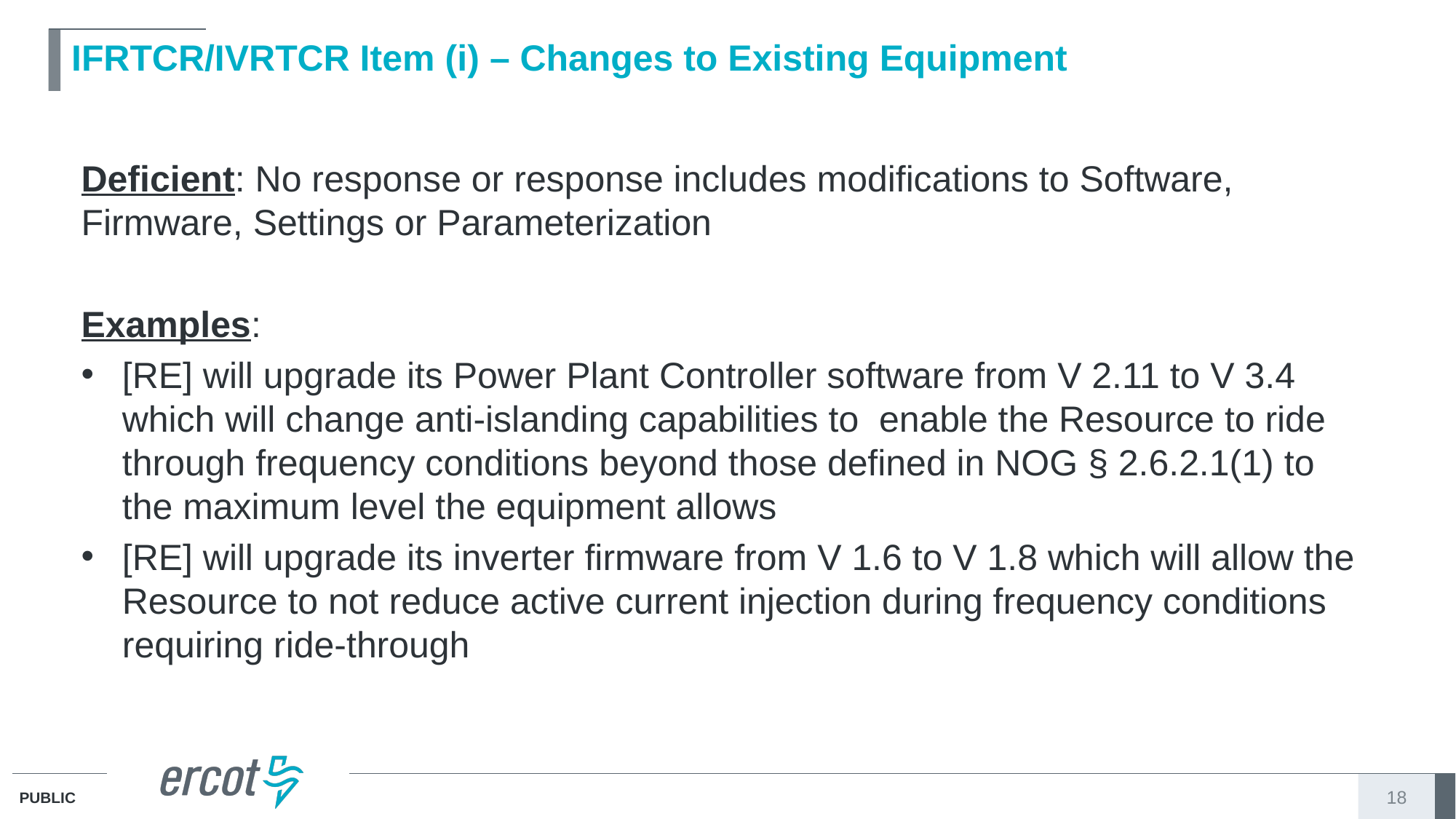

# IFRTCR/IVRTCR Item (i) – Changes to Existing Equipment
Deficient: No response or response includes modifications to Software, Firmware, Settings or Parameterization

Examples:
[RE] will upgrade its Power Plant Controller software from V 2.11 to V 3.4 which will change anti-islanding capabilities to  enable the Resource to ride through frequency conditions beyond those defined in NOG § 2.6.2.1(1) to the maximum level the equipment allows
[RE] will upgrade its inverter firmware from V 1.6 to V 1.8 which will allow the Resource to not reduce active current injection during frequency conditions requiring ride-through
18